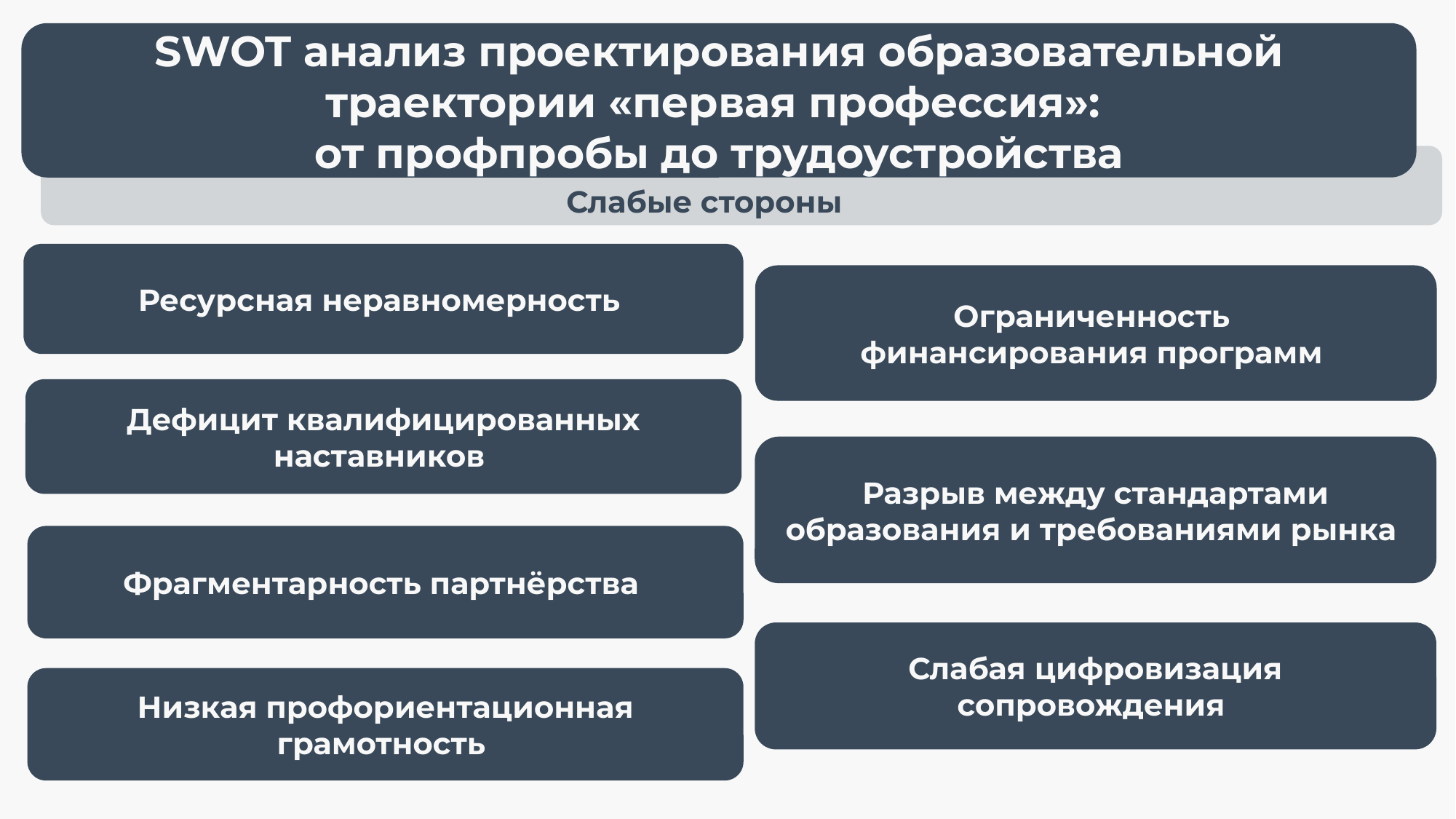

SWOT анализ проектирования образовательной траектории «первая профессия»:
от профпробы до трудоустройства

Слабые стороны
Ресурсная неравномерность
Ограниченность
финансирования программ
Дефицит квалифицированных наставников
Разрыв между стандартами образования и требованиями рынка
Фрагментарность партнёрства
Слабая цифровизация сопровождения
Низкая профориентационная грамотность